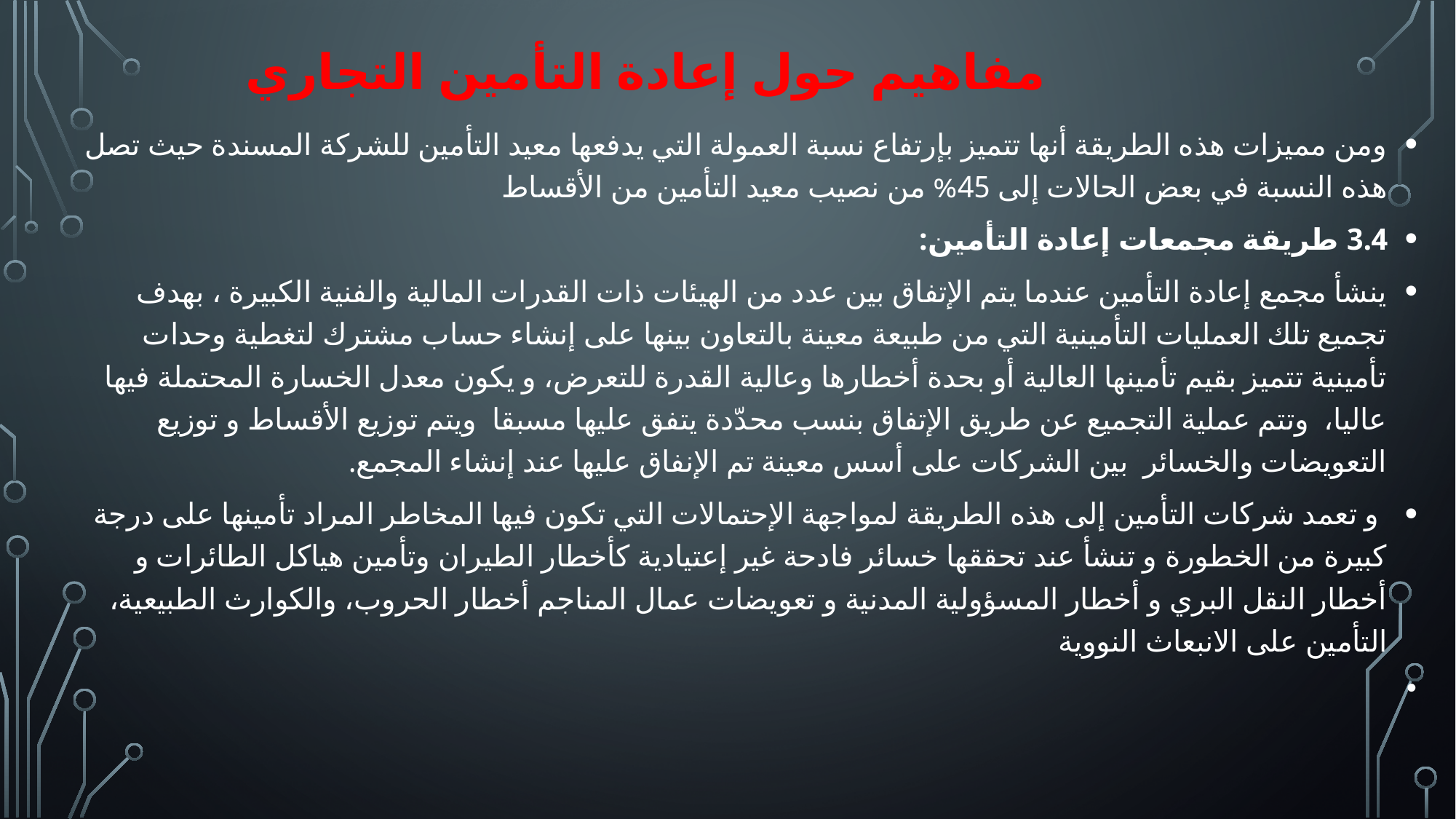

مفاهيم حول إعادة التأمين التجاري
ومن مميزات هذه الطريقة أنها تتميز بإرتفاع نسبة العمولة التي يدفعها معيد التأمين للشركة المسندة حيث تصل هذه النسبة في بعض الحالات إلى 45% من نصيب معيد التأمين من الأقساط
3.4 طريقة مجمعات إعادة التأمين:
ينشأ مجمع إعادة التأمين عندما يتم الإتفاق بين عدد من الهيئات ذات القدرات المالية والفنية الكبيرة ، بهدف تجميع تلك العمليات التأمينية التي من طبيعة معينة بالتعاون بينها على إنشاء حساب مشترك لتغطية وحدات تأمينية تتميز بقيم تأمينها العالية أو بحدة أخطارها وعالية القدرة للتعرض، و يكون معدل الخسارة المحتملة فيها عاليا،  وتتم عملية التجميع عن طريق الإتفاق بنسب محدّدة يتفق عليها مسبقا  ويتم توزيع الأقساط و توزيع التعويضات والخسائر  بين الشركات على أسس معينة تم الإنفاق عليها عند إنشاء المجمع.
 و تعمد شركات التأمين إلى هذه الطريقة لمواجهة الإحتمالات التي تكون فيها المخاطر المراد تأمينها على درجة كبيرة من الخطورة و تنشأ عند تحققها خسائر فادحة غير إعتيادية كأخطار الطيران وتأمين هياكل الطائرات و أخطار النقل البري و أخطار المسؤولية المدنية و تعويضات عمال المناجم أخطار الحروب، والكوارث الطبيعية، التأمين على الانبعاث النووية